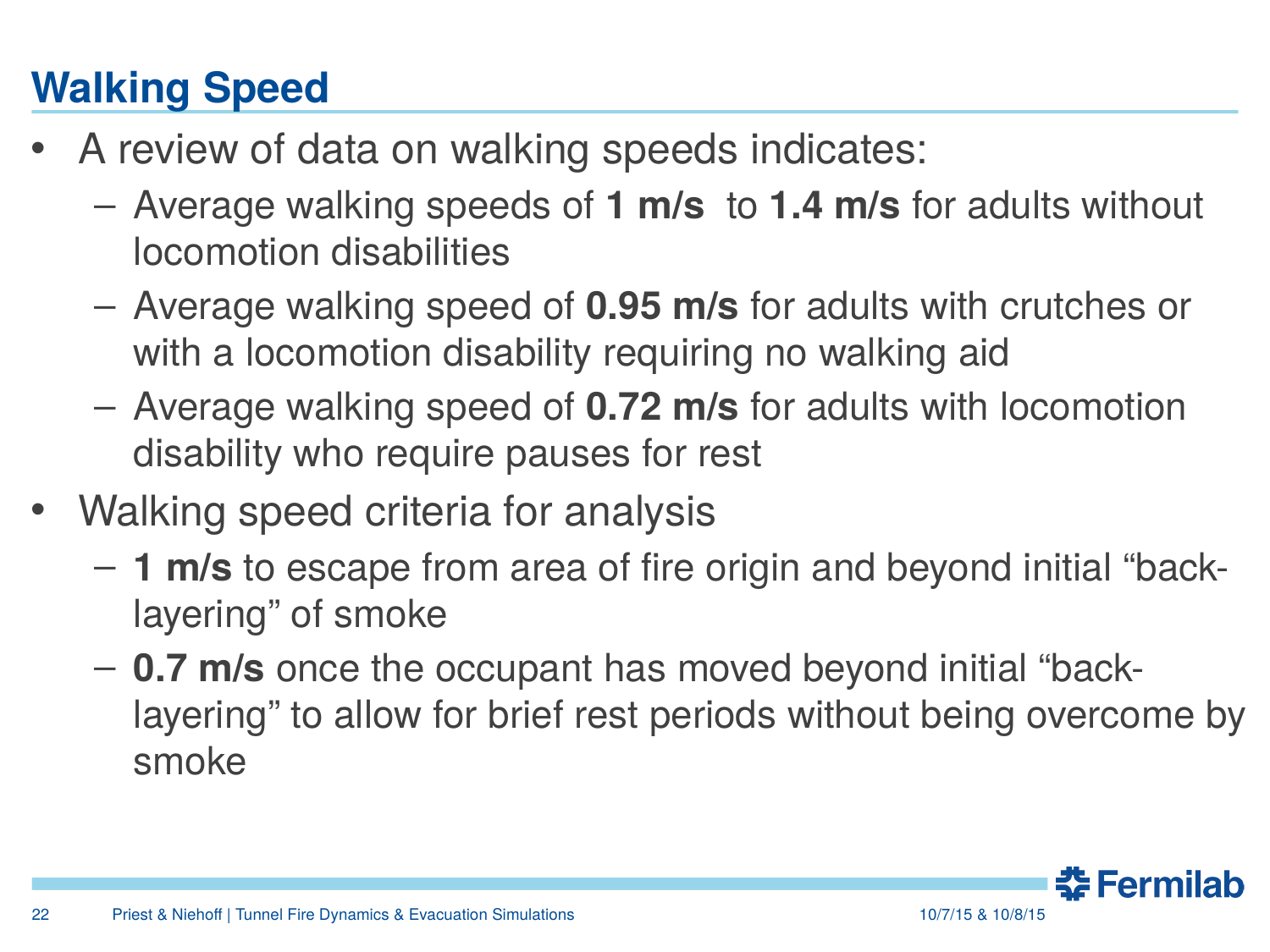

# Walking Speed
A review of data on walking speeds indicates:
Average walking speeds of 1 m/s  to 1.4 m/s for adults without locomotion disabilities
Average walking speed of 0.95 m/s for adults with crutches or with a locomotion disability requiring no walking aid
Average walking speed of 0.72 m/s for adults with locomotion disability who require pauses for rest
Walking speed criteria for analysis
1 m/s to escape from area of fire origin and beyond initial “back-layering” of smoke
0.7 m/s once the occupant has moved beyond initial “back-layering” to allow for brief rest periods without being overcome by smoke
22
Priest & Niehoff | Tunnel Fire Dynamics & Evacuation Simulations
10/7/15 & 10/8/15